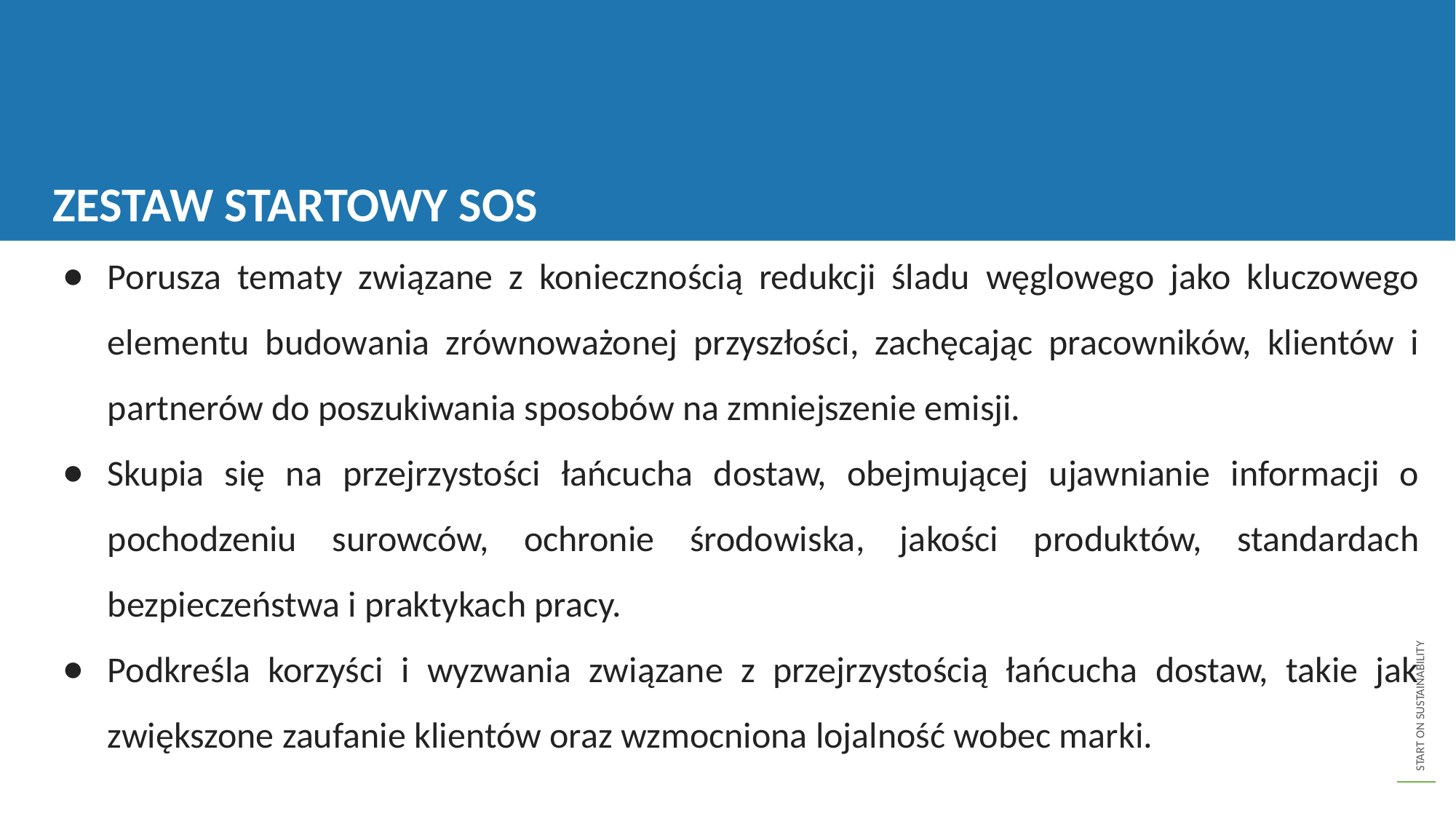

ZESTAW STARTOWY SOS
Porusza tematy związane z koniecznością redukcji śladu węglowego jako kluczowego elementu budowania zrównoważonej przyszłości, zachęcając pracowników, klientów i partnerów do poszukiwania sposobów na zmniejszenie emisji.
Skupia się na przejrzystości łańcucha dostaw, obejmującej ujawnianie informacji o pochodzeniu surowców, ochronie środowiska, jakości produktów, standardach bezpieczeństwa i praktykach pracy.
Podkreśla korzyści i wyzwania związane z przejrzystością łańcucha dostaw, takie jak zwiększone zaufanie klientów oraz wzmocniona lojalność wobec marki.